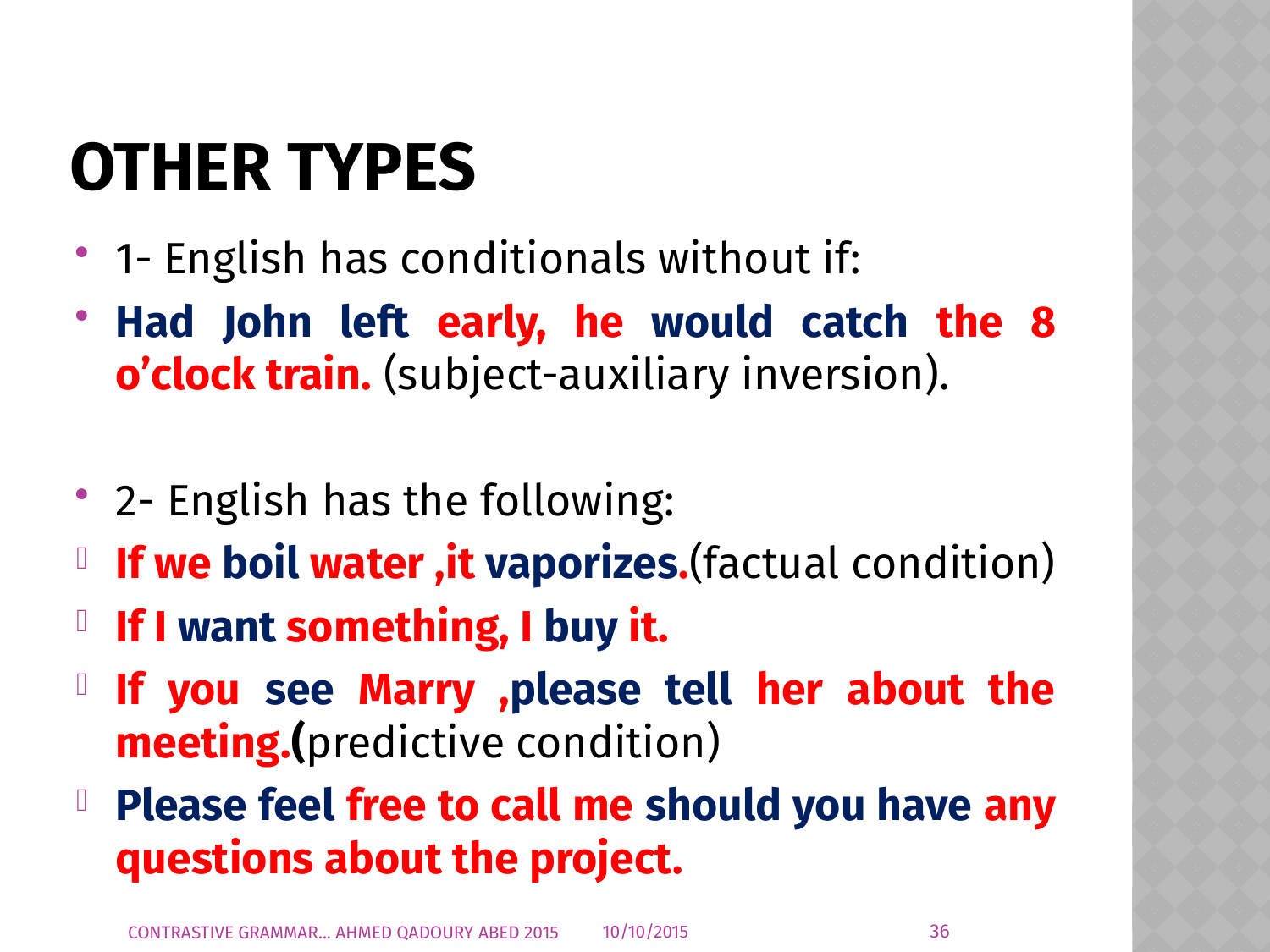

# Other types
1- English has conditionals without if:
Had John left early, he would catch the 8 o’clock train. (subject-auxiliary inversion).

2- English has the following:
If we boil water ,it vaporizes.(factual condition)
If I want something, I buy it.
If you see Marry ,please tell her about the meeting.(predictive condition)
Please feel free to call me should you have any questions about the project.
36
CONTRASTIVE GRAMMAR... AHMED QADOURY ABED 2015
10/10/2015